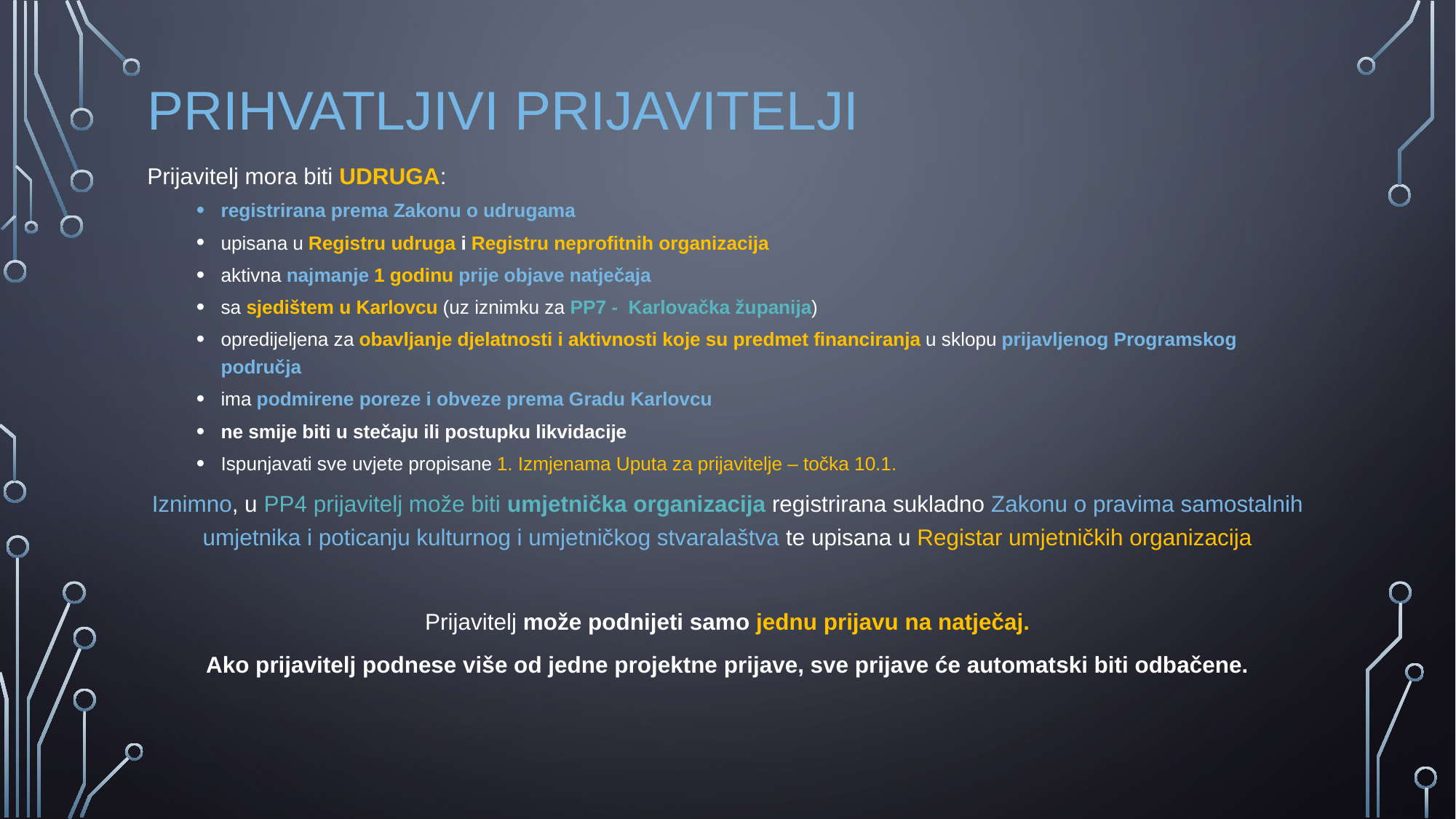

# Prihvatljivi prijavitelji
Prijavitelj mora biti UDRUGA:
registrirana prema Zakonu o udrugama
upisana u Registru udruga i Registru neprofitnih organizacija
aktivna najmanje 1 godinu prije objave natječaja
sa sjedištem u Karlovcu (uz iznimku za PP7 -  Karlovačka županija)
opredijeljena za obavljanje djelatnosti i aktivnosti koje su predmet financiranja u sklopu prijavljenog Programskog područja
ima podmirene poreze i obveze prema Gradu Karlovcu
ne smije biti u stečaju ili postupku likvidacije
Ispunjavati sve uvjete propisane 1. Izmjenama Uputa za prijavitelje – točka 10.1.
Iznimno, u PP4 prijavitelj može biti umjetnička organizacija registrirana sukladno Zakonu o pravima samostalnih umjetnika i poticanju kulturnog i umjetničkog stvaralaštva te upisana u Registar umjetničkih organizacija

Prijavitelj može podnijeti samo jednu prijavu na natječaj.
Ako prijavitelj podnese više od jedne projektne prijave, sve prijave će automatski biti odbačene.